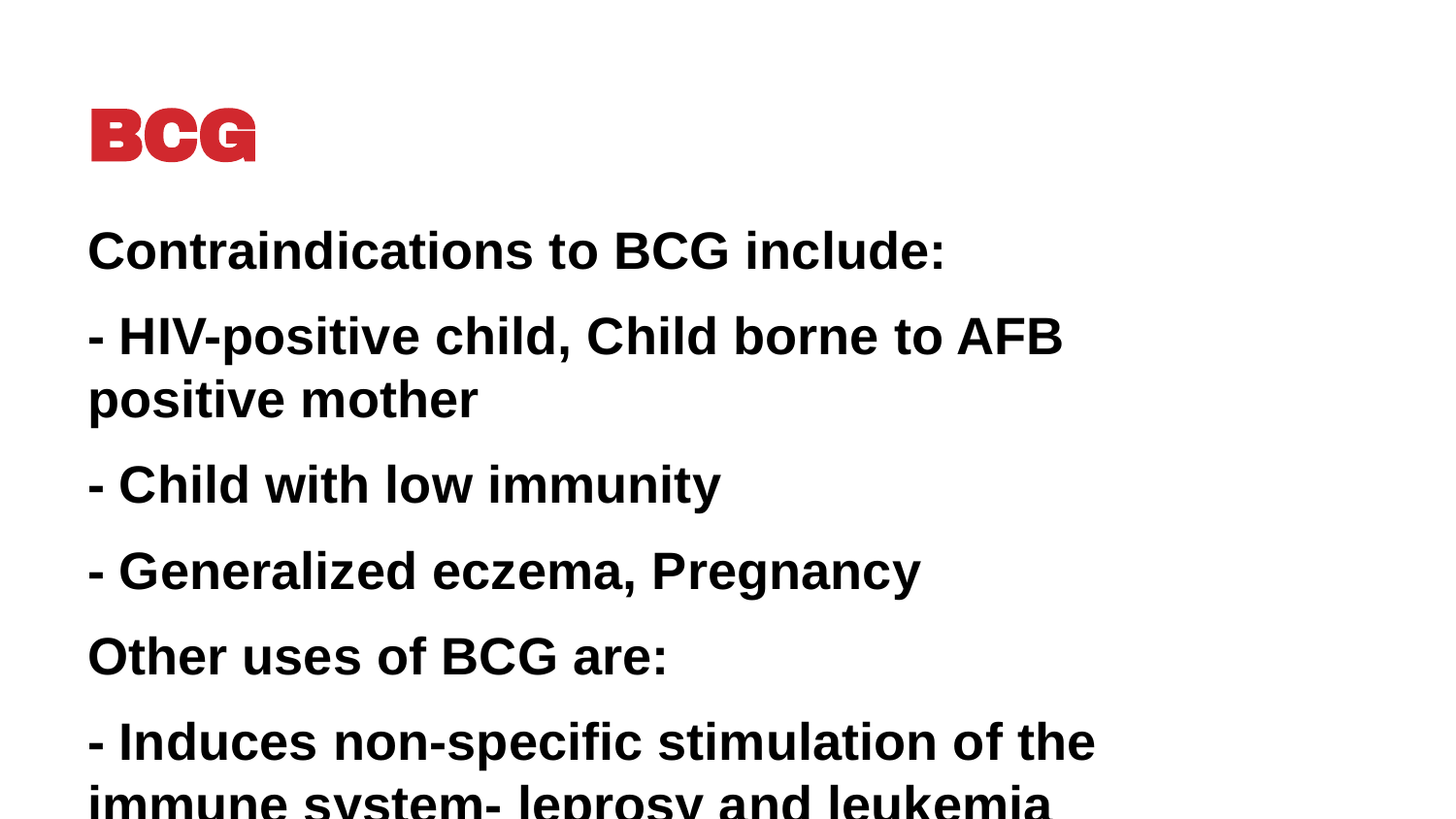

# BCG
Contraindications to BCG include:
- HIV-positive child, Child borne to AFB positive mother
- Child with low immunity
- Generalized eczema, Pregnancy
Other uses of BCG are:
- Induces non-specific stimulation of the immune system- leprosy and leukemia
- Adjunctive therapy in malignancies -  bladder carcinoma